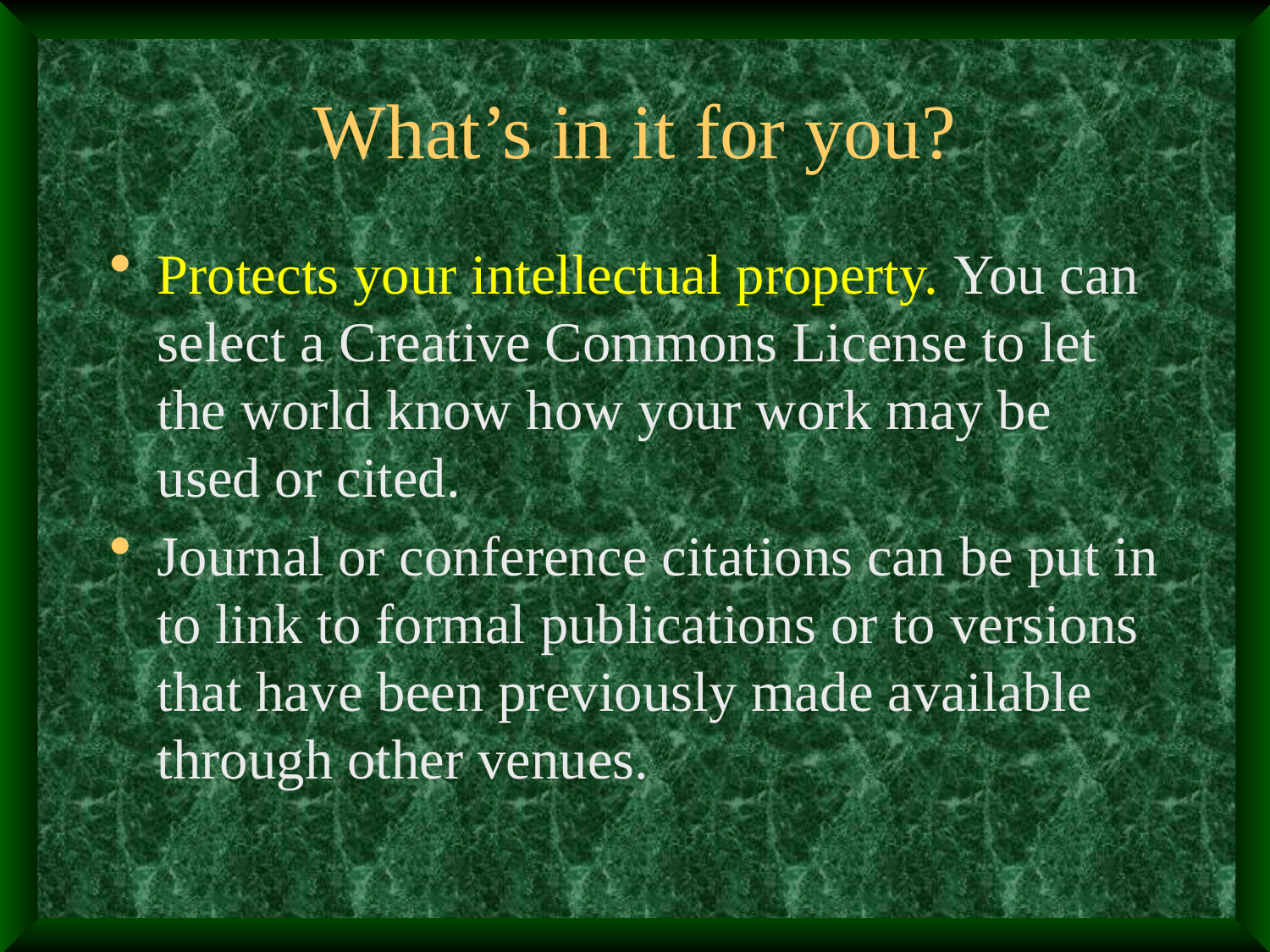

# What’s in it for you?
Protects your intellectual property. You can select a Creative Commons License to let the world know how your work may be used or cited.
Journal or conference citations can be put in to link to formal publications or to versions that have been previously made available through other venues.